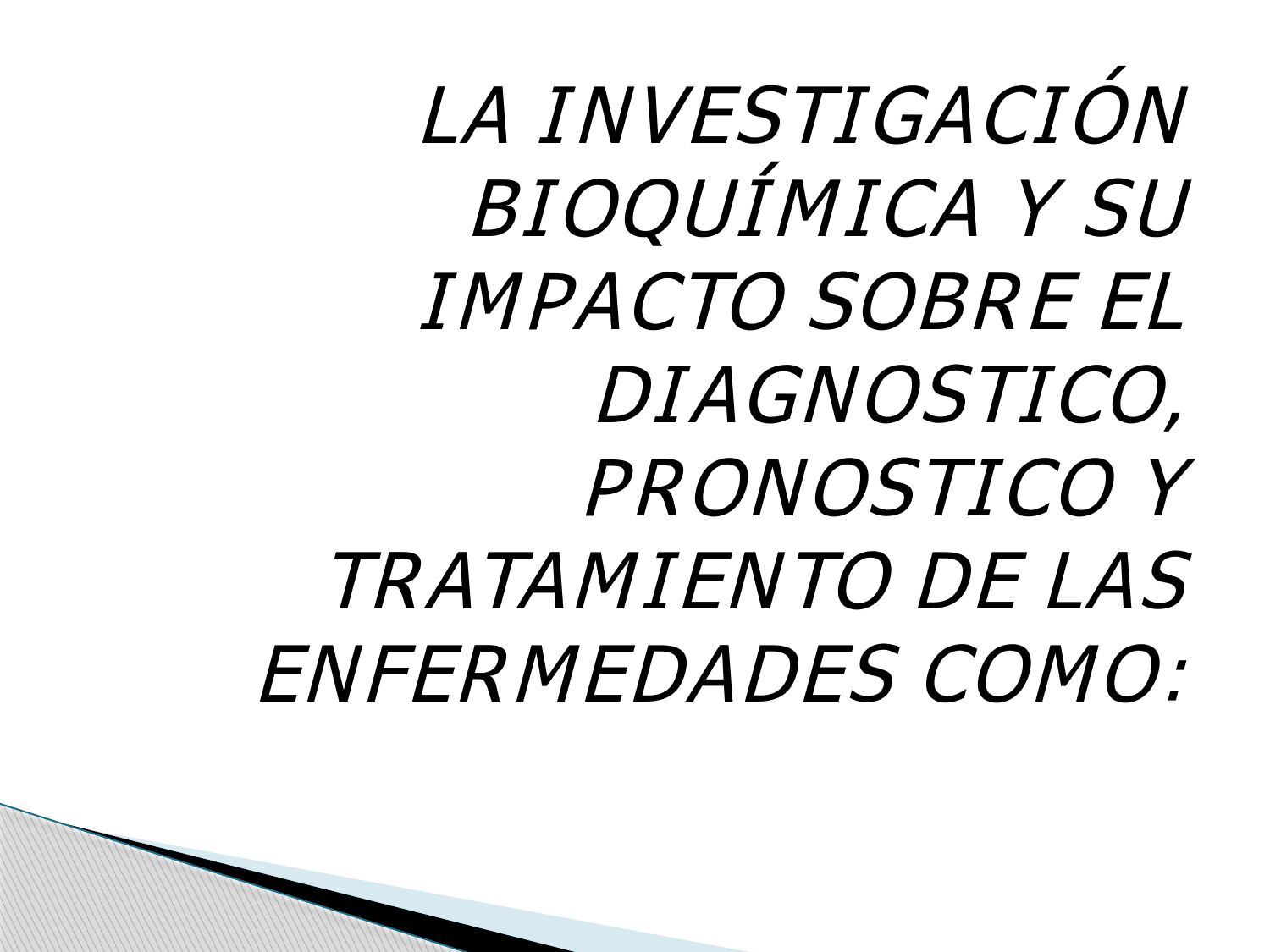

LA INVESTIGACIÓN BIOQUÍMICA Y SU IMPACTO SOBRE EL DIAGNOSTICO, PRONOSTICO Y TRATAMIENTO DE LAS ENFERMEDADES COMO: